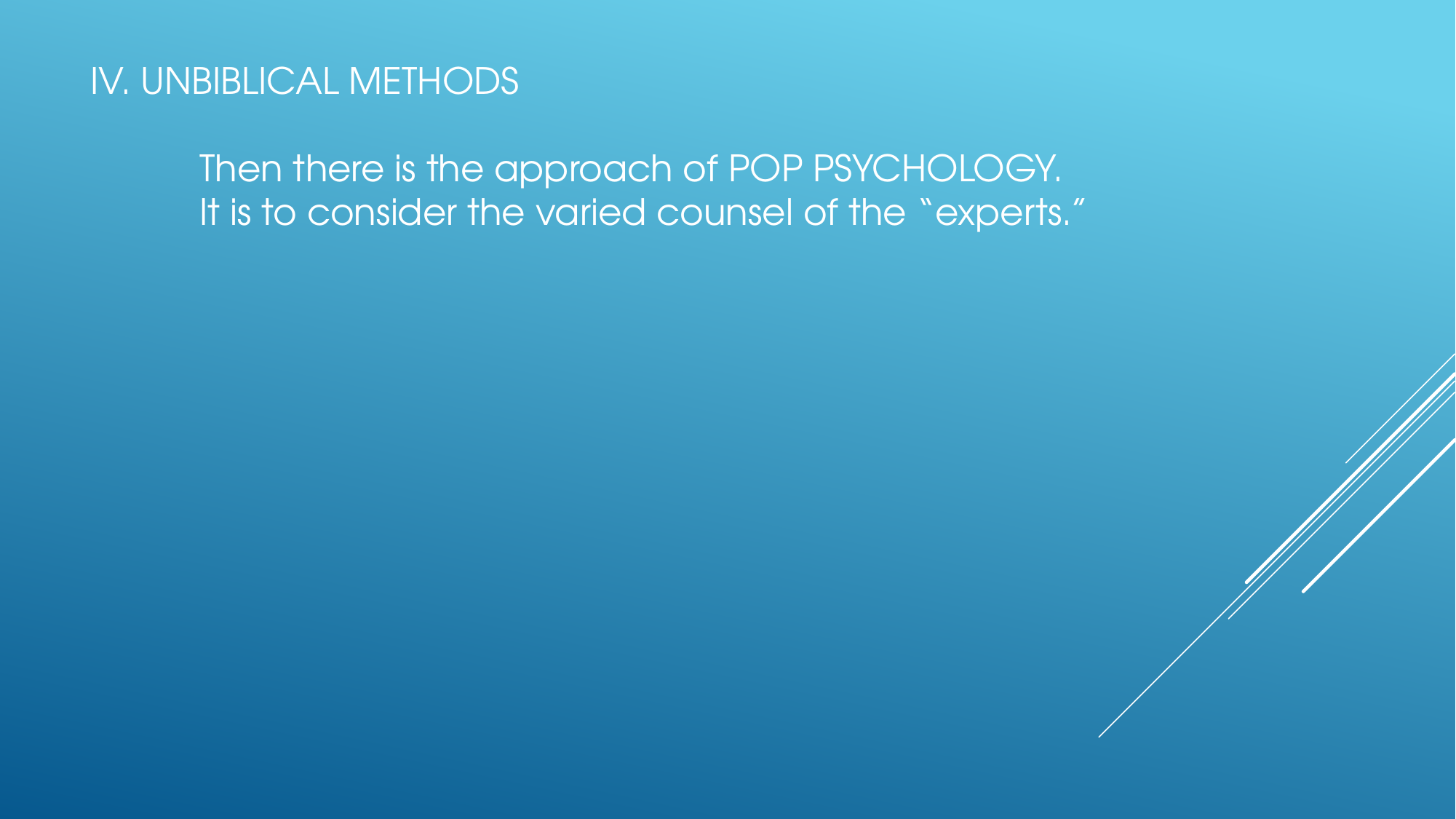

IV. UNBIBLICAL METHODS

	Then there is the approach of POP PSYCHOLOGY.
	It is to consider the varied counsel of the “experts.”